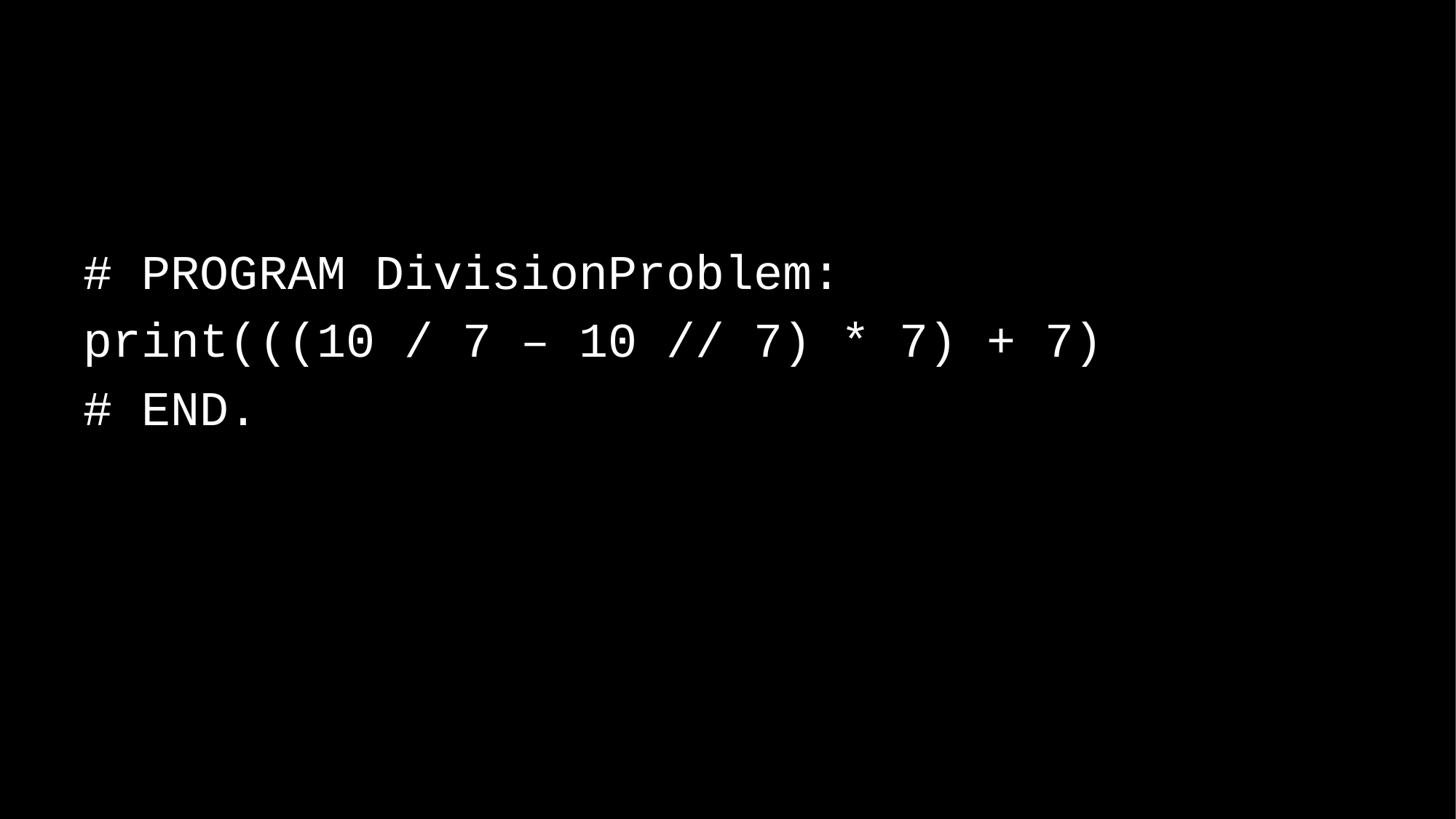

# PROGRAM DivisionProblem:
print(((10 / 7 – 10 // 7) * 7) + 7)
# END.